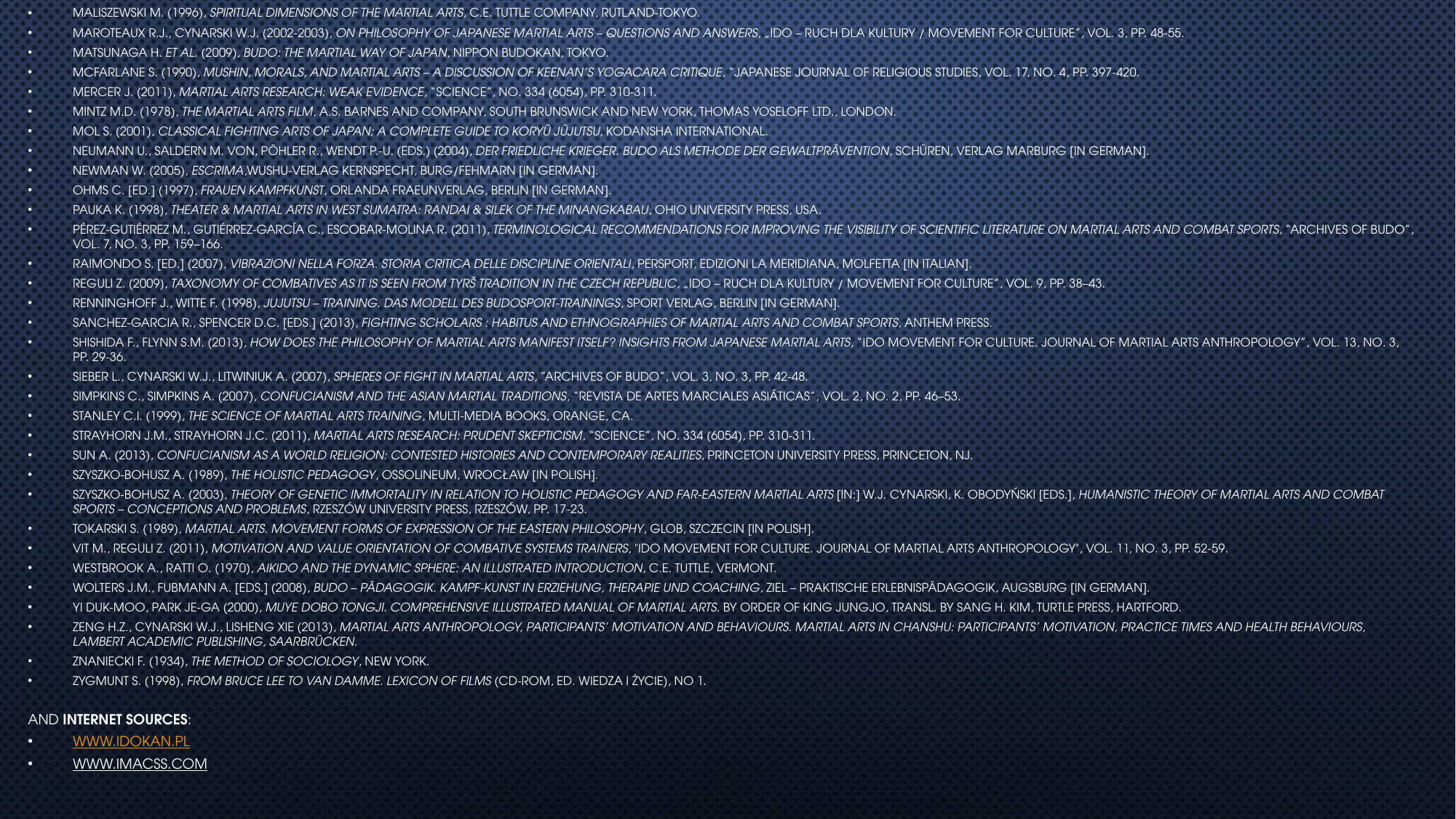

Maliszewski M. (1996), Spiritual Dimensions of the Martial Arts, C.E. Tuttle Company, Rutland-Tokyo.
Maroteaux R.J., Cynarski W.J. (2002-2003), On philosophy of Japanese martial arts – questions and answers, „Ido – Ruch dla Kultury / Movement for Culture”, vol. 3, pp. 48-55.
Matsunaga H. et al. (2009), Budo: The Martial Way of Japan, Nippon Budokan, Tokyo.
McFarlane S. (1990), Mushin, morals, and martial arts – a discussion of Keenan’s Yogacara critique, “Japanese Journal of Religious Studies, vol. 17, no. 4, pp. 397-420.
Mercer J. (2011), Martial arts research: weak evidence, “Science”, no. 334 (6054), pp. 310-311.
Mintz M.D. (1978), The Martial Arts Film, A.S. Barnes and Company, South Brunswick and New York, Thomas Yoseloff Ltd., London.
Mol S. (2001), Classical Fighting Arts of Japan; A Complete Guide to Koryū Jūjutsu, Kodansha International.
Neumann U., Saldern M. von, Pöhler R., Wendt P.-U. (eds.) (2004), Der friedliche Krieger. Budo als Methode der Gewaltprävention, Schüren, Verlag Marburg [in German].
Newman W. (2005), Escrima,WuShu-Verlag Kernspecht, Burg/Fehmarn [in German].
Ohms C. [ed.] (1997), Frauen Kampfkunst, Orlanda Fraeunverlag, Berlin [in German].
Pauka K. (1998), Theater & Martial Arts in West Sumatra: Randai & Silek of the Minangkabau, Ohio University Press, USA.
Pérez-Gutiérrez M., Gutiérrez-García C., Escobar-Molina R. (2011), Terminological Recommendations for Improving the Visibility of Scientific Literature on Martial Arts and Combat Sports, “Archives of Budo”, vol. 7, no. 3, pp. 159–166.
Raimondo S. [ed.] (2007), Vibrazioni nella Forza. Storia critica delle discipline orientali, Persport, Edizioni la Meridiana, Molfetta [in Italian].
Reguli Z. (2009), Taxonomy of combatives as it is seen from Tyrš tradition in the Czech Republic, „Ido – Ruch dla Kultury / Movement for Culture”, vol. 9, pp. 38–43.
Renninghoff J., Witte F. (1998), Jujutsu – Training. Das Modell des Budosport-Trainings, Sport Verlag, Berlin [in German].
Sanchez-Garcia R., Spencer D.C. [eds.] (2013), Fighting Scholars : Habitus and Ethnographies of Martial Arts and Combat Sports, Anthem Press.
Shishida F., Flynn S.M. (2013), How does the philosophy of martial arts manifest itself? Insights from Japanese martial arts, “Ido Movement for Culture. Journal of martial Arts Anthropology”, vol. 13, no. 3, pp. 29-36.
Sieber L., Cynarski W.J., Litwiniuk A. (2007), Spheres of fight in martial arts, ”Archives of Budo”, vol. 3, no. 3, pp. 42-48.
Simpkins C., Simpkins A. (2007), Confucianism and the Asian Martial Traditions, “Revista de Artes Marciales Asiáticas”, vol. 2, no. 2, pp. 46–53.
Stanley C.I. (1999), The Science of Martial Arts Training, Multi-Media Books, Orange, CA.
Strayhorn J.M., Strayhorn J.C. (2011), Martial arts research: prudent skepticism, “Science”, no. 334 (6054), pp. 310-311.
Sun A. (2013), Confucianism as a World Religion: Contested Histories and Contemporary Realities, Princeton University Press, Princeton, NJ.
Szyszko-Bohusz A. (1989), The Holistic Pedagogy, Ossolineum, Wrocław [in Polish].
Szyszko-Bohusz A. (2003), Theory of Genetic Immortality in Relation to Holistic Pedagogy and Far-Eastern Martial Arts [in:] W.J. Cynarski, K. Obodyński [eds.], Humanistic Theory of Martial Arts and Combat Sports – Conceptions and Problems, Rzeszów University Press, Rzeszów, pp. 17-23.
Tokarski S. (1989), Martial arts. Movement forms of expression of the Eastern philosophy, Glob, Szczecin [in Polish].
Vit M., Reguli Z. (2011), Motivation and value orientation of combative systems trainers, "Ido Movement for Culture. Journal of Martial Arts Anthropology", vol. 11, no. 3, pp. 52-59.
Westbrook A., Ratti O. (1970), Aikido and the Dynamic Sphere: An Illustrated Introduction, C.E. Tuttle, Vermont.
Wolters J.M., Fuβmann A. [eds.] (2008), Budo – Pädagogik. Kampf-Kunst in Erziehung, Therapie und Coaching, Ziel – Praktische Erlebnispädagogik, Augsburg [in German].
Yi Duk-moo, Park Je-ga (2000), Muye Dobo Tongji. Comprehensive Illustrated Manual of Martial Arts. By order of King Jungjo, transl. by Sang H. Kim, Turtle Press, Hartford.
Zeng H.Z., Cynarski W.J., Lisheng Xie (2013), Martial Arts Anthropology, Participants’ Motivation and Behaviours. Martial Arts in Chanshu: Participants’ Motivation, Practice Times and Health Behaviours, Lambert Academic Publishing, Saarbrücken.
Znaniecki F. (1934), The Method of Sociology, New York.
Zygmunt S. (1998), From Bruce Lee to van Damme. Lexicon of films (CD-ROM, Ed. Wiedza i Życie), no 1.

And Internet sources:
www.idokan.pl
www.imacss.com